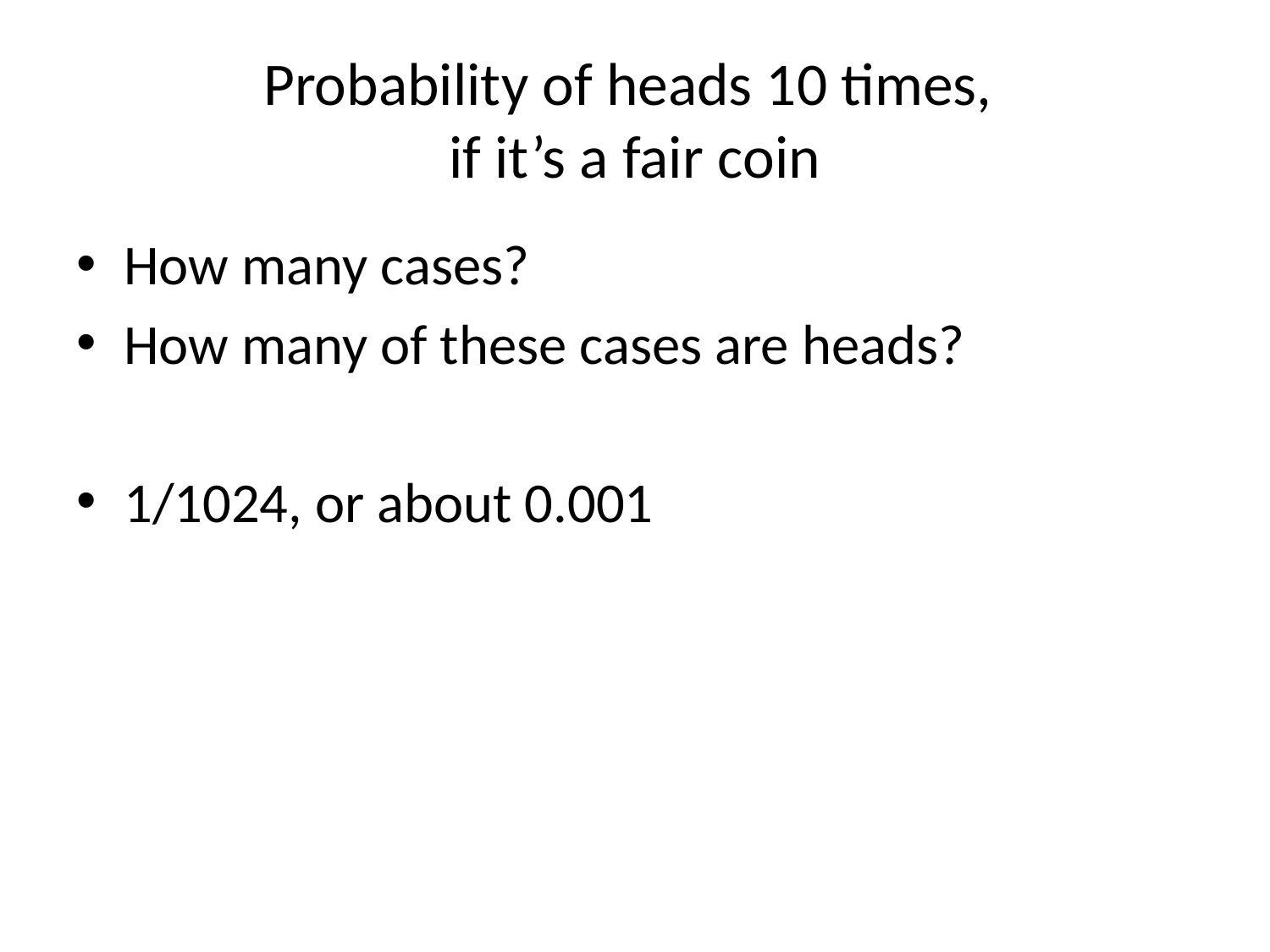

# Probability of heads 10 times, if it’s a fair coin
How many cases?
How many of these cases are heads?

1/1024, or about 0.001